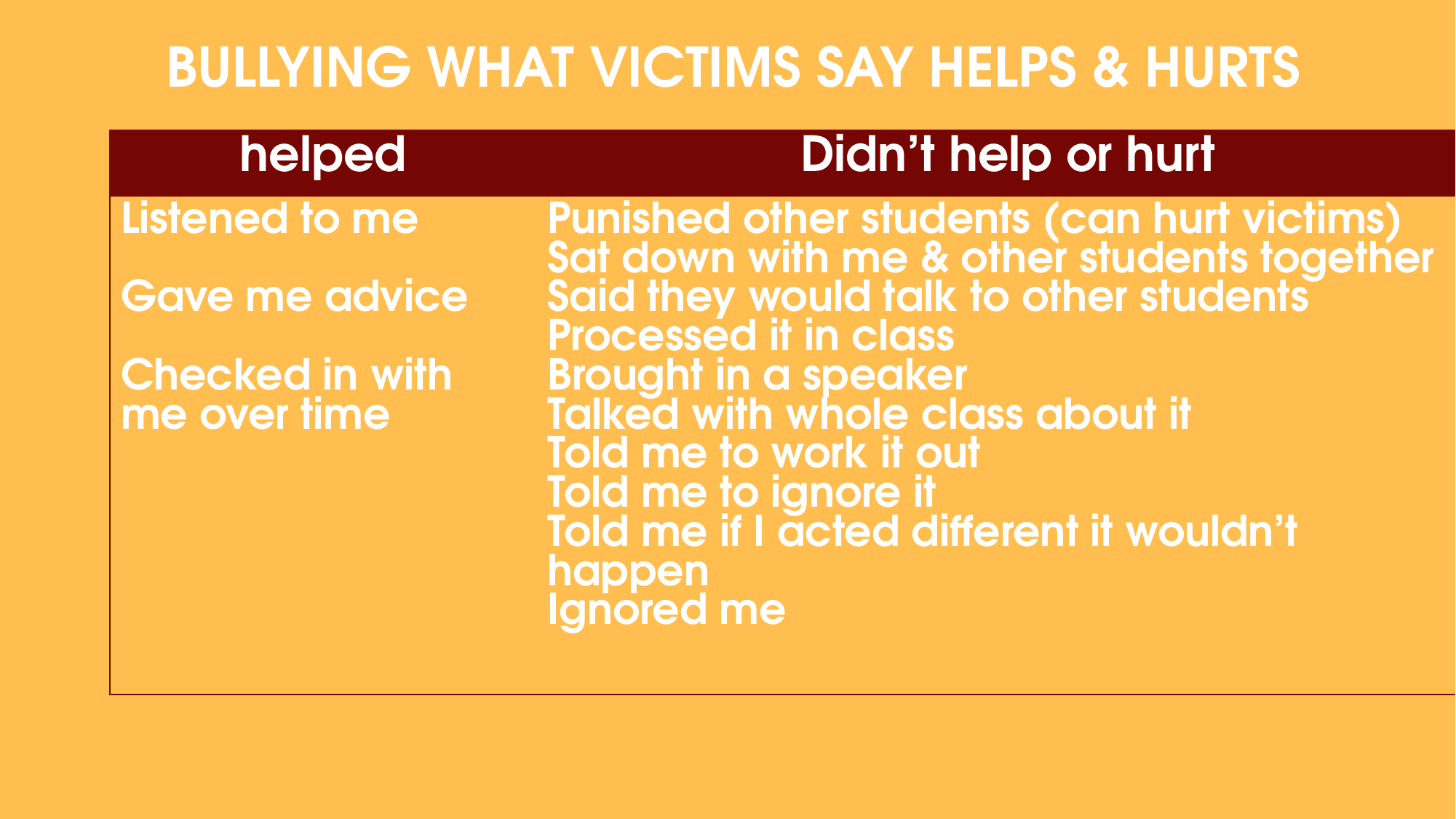

# Bullying what victims say helps & hurts
| helped | Didn’t help or hurt |
| --- | --- |
| Listened to me Gave me advice Checked in with me over time | Punished other students (can hurt victims) Sat down with me & other students together Said they would talk to other students Processed it in class Brought in a speaker Talked with whole class about it Told me to work it out Told me to ignore it Told me if I acted different it wouldn’t happen Ignored me |